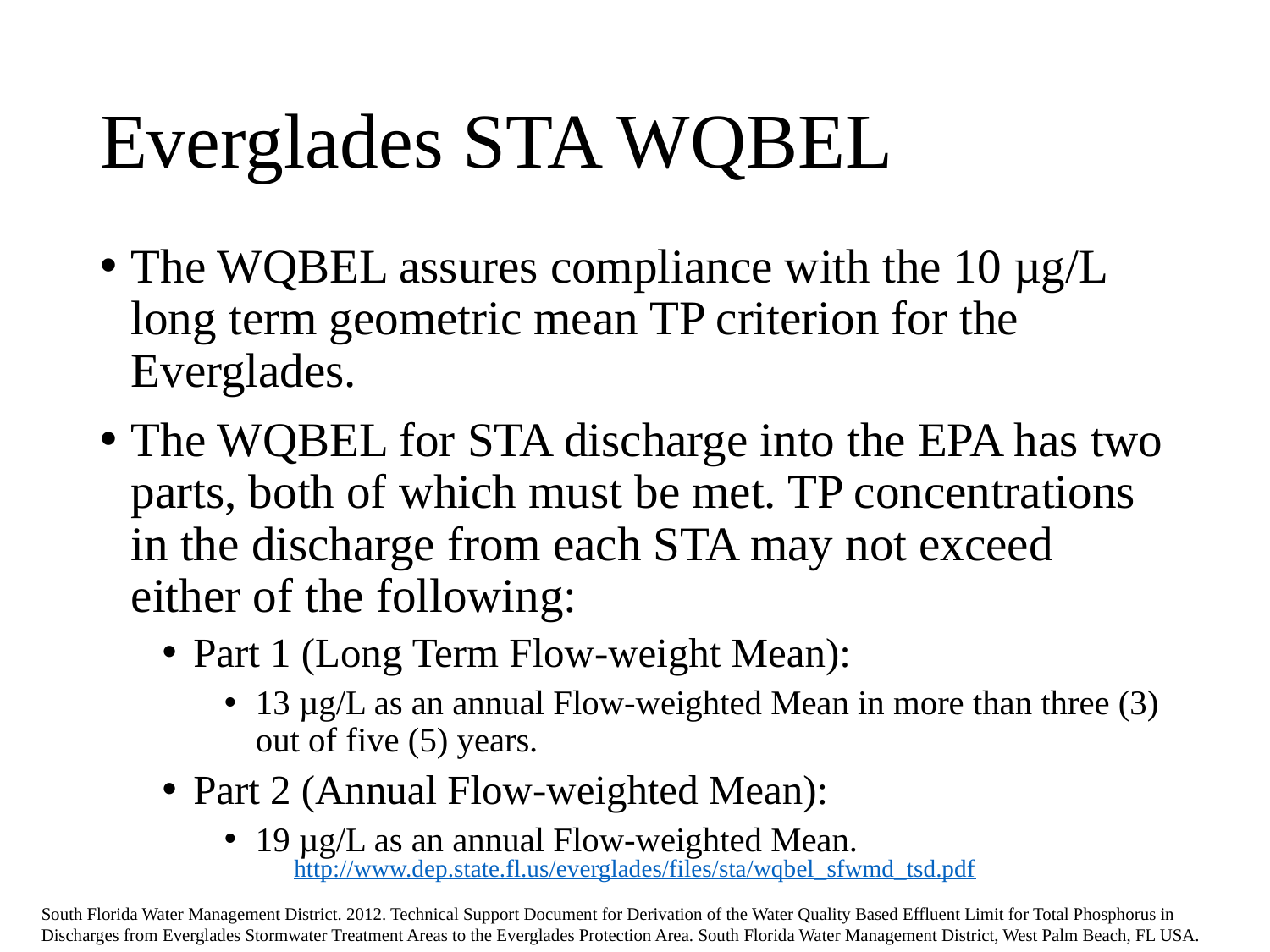

# Everglades STA WQBEL
The WQBEL assures compliance with the 10 µg/L long term geometric mean TP criterion for the Everglades.
The WQBEL for STA discharge into the EPA has two parts, both of which must be met. TP concentrations in the discharge from each STA may not exceed either of the following:
Part 1 (Long Term Flow-weight Mean):
13 µg/L as an annual Flow-weighted Mean in more than three (3) out of five (5) years.
Part 2 (Annual Flow-weighted Mean):
19 µg/L as an annual Flow-weighted Mean.
http://www.dep.state.fl.us/everglades/files/sta/wqbel_sfwmd_tsd.pdf
South Florida Water Management District. 2012. Technical Support Document for Derivation of the Water Quality Based Effluent Limit for Total Phosphorus in Discharges from Everglades Stormwater Treatment Areas to the Everglades Protection Area. South Florida Water Management District, West Palm Beach, FL USA.